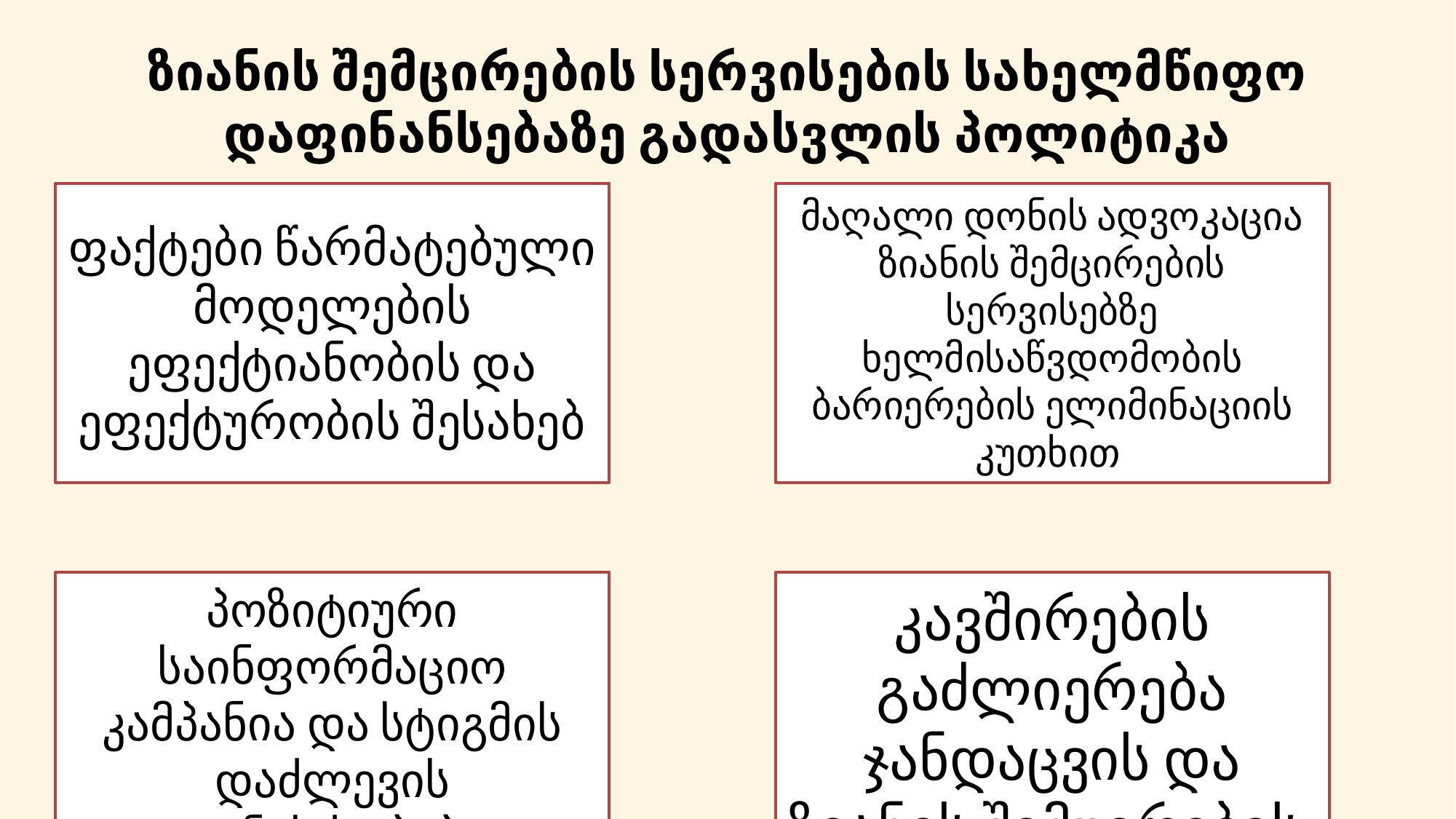

# ზიანის შემცირების სერვისების სახელმწიფო დაფინანსებაზე გადასვლის პოლიტიკა
ფაქტები წარმატებული მოდელების ეფექტიანობის და ეფექტურობის შესახებ
მაღალი დონის ადვოკაცია ზიანის შემცირების სერვისებზე ხელმისაწვდომობის ბარიერების ელიმინაციის კუთხით